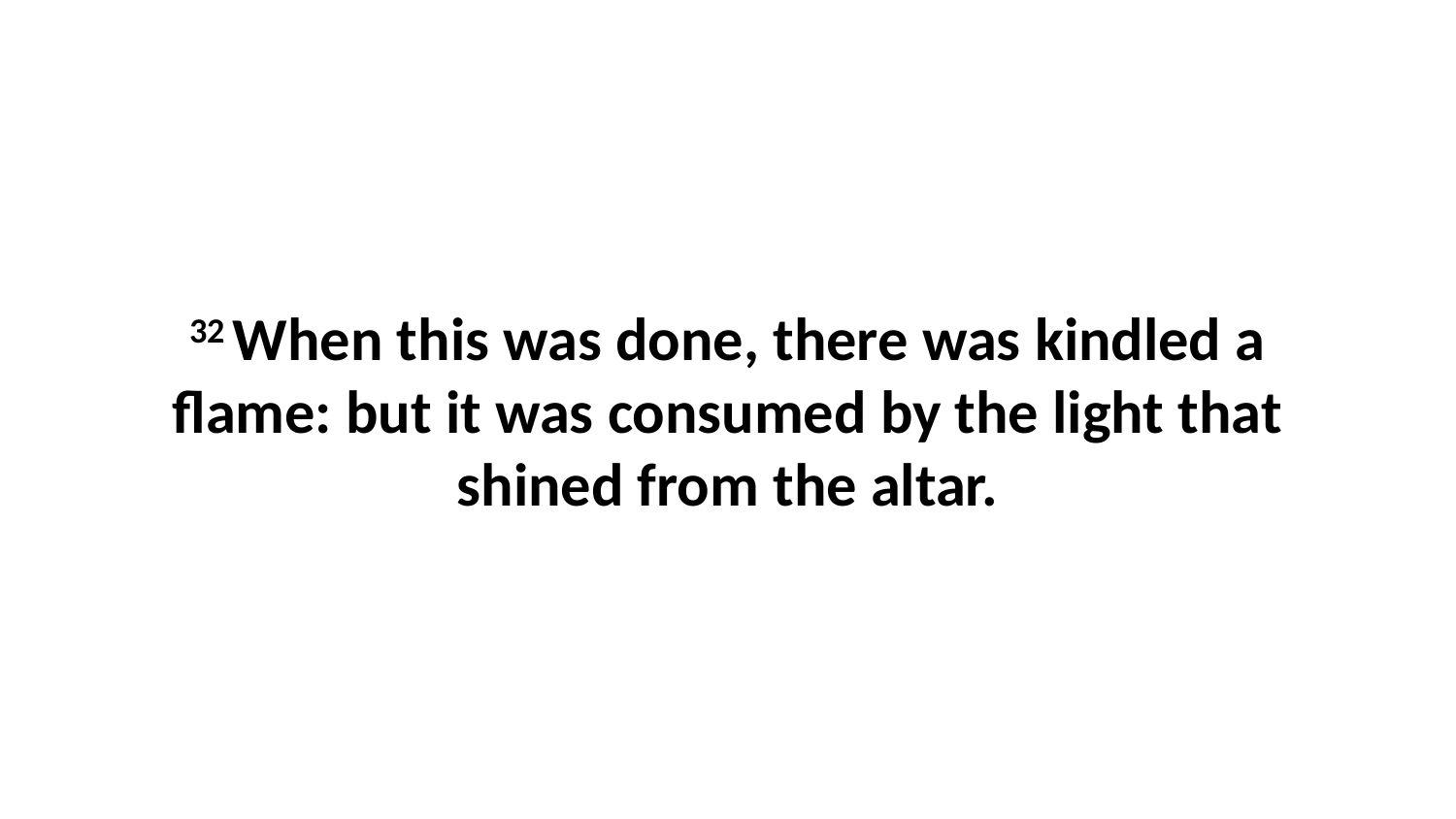

32 When this was done, there was kindled a flame: but it was consumed by the light that shined from the altar.